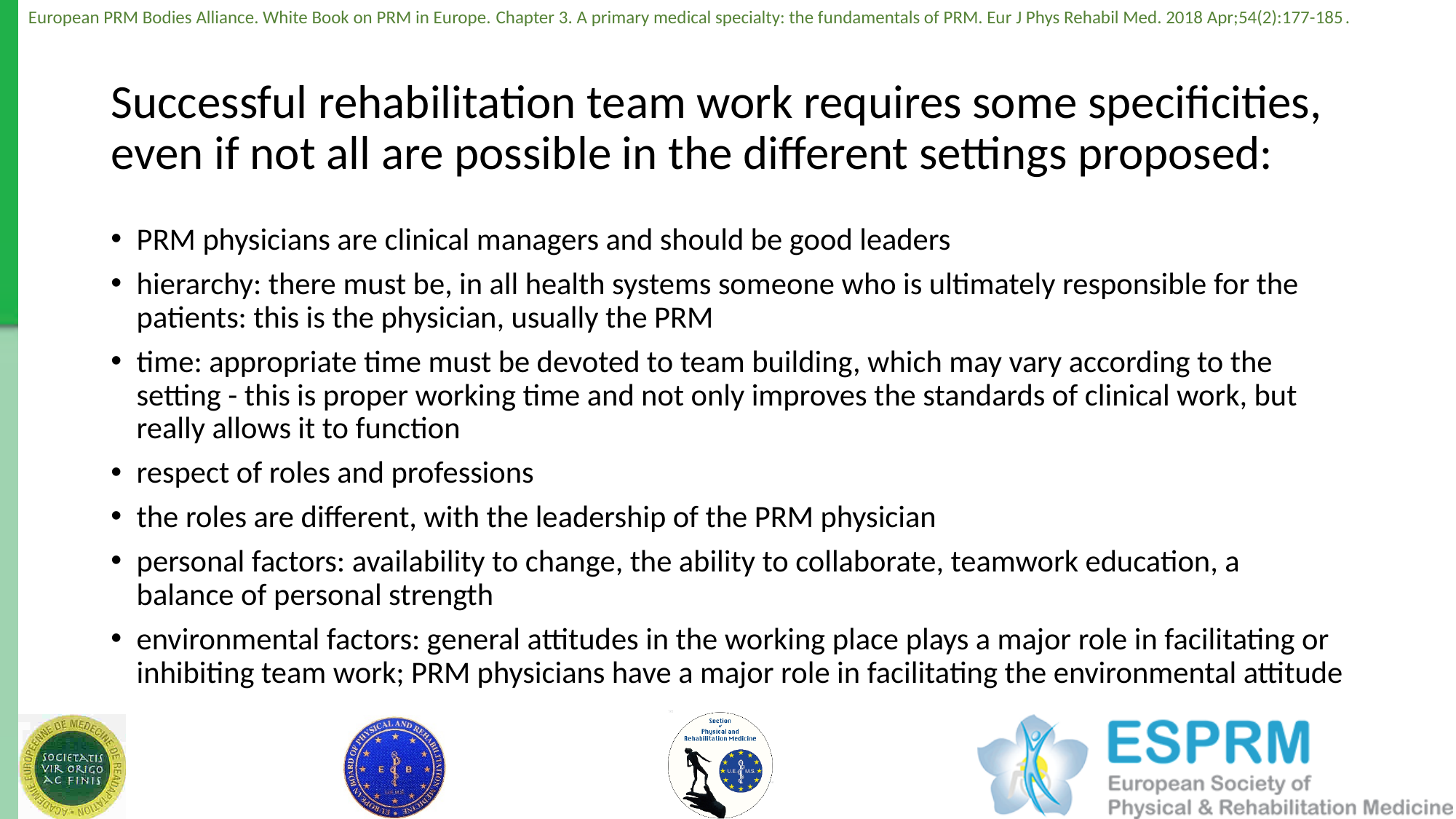

# Successful rehabilitation team work requires some specificities, even if not all are possible in the different settings proposed:
PRM physicians are clinical managers and should be good leaders
hierarchy: there must be, in all health systems someone who is ultimately responsible for the patients: this is the physician, usually the PRM
time: appropriate time must be devoted to team building, which may vary according to the setting - this is proper working time and not only improves the standards of clinical work, but really allows it to function
respect of roles and professions
the roles are different, with the leadership of the PRM physician
personal factors: availability to change, the ability to collaborate, teamwork education, a balance of personal strength
environmental factors: general attitudes in the working place plays a major role in facilitating or inhibiting team work; PRM physicians have a major role in facilitating the environmental attitude